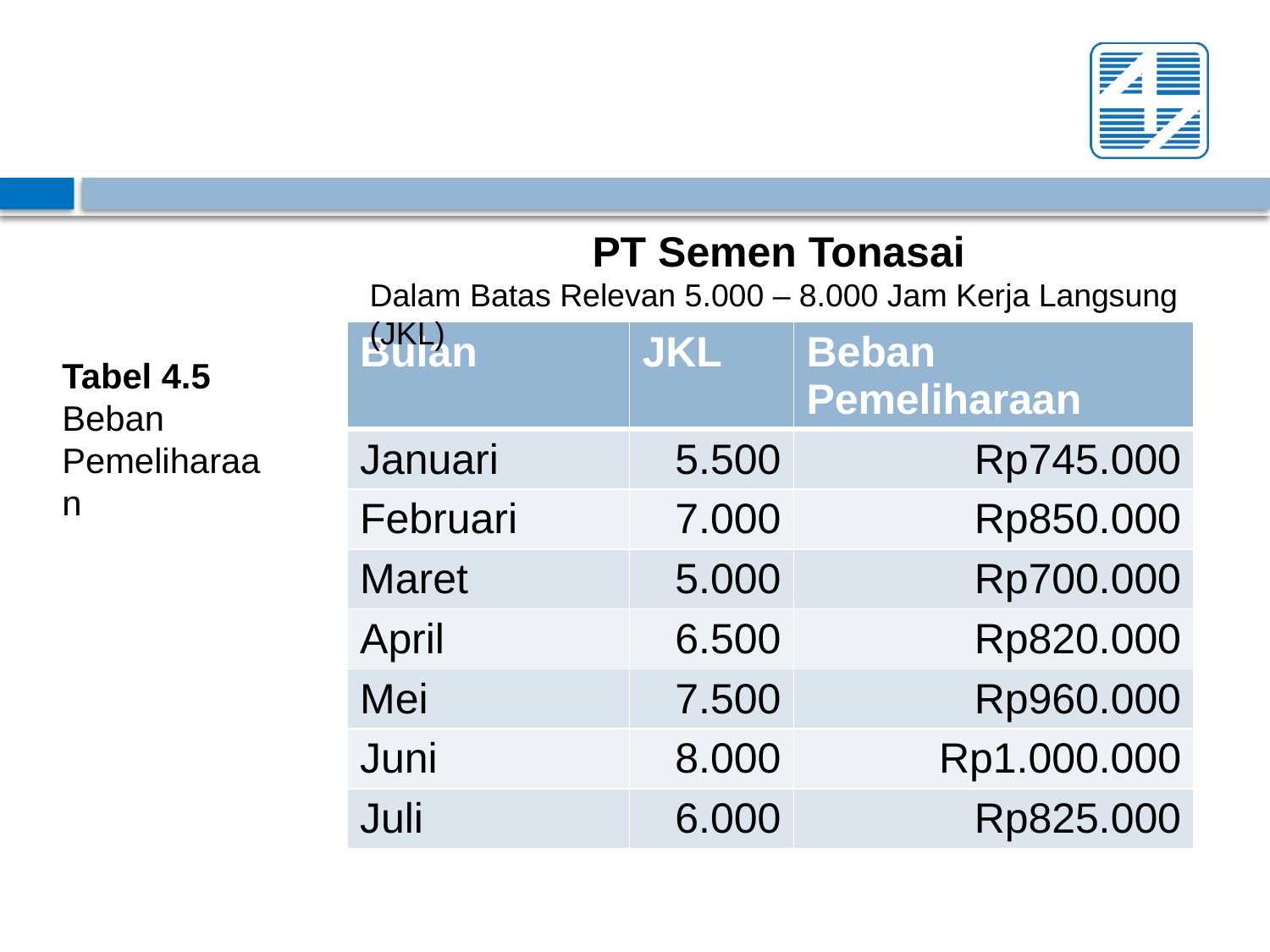

#
PT Semen Tonasai
Dalam Batas Relevan 5.000 – 8.000 Jam Kerja Langsung (JKL)
| Bulan | JKL | Beban Pemeliharaan |
| --- | --- | --- |
| Januari | 5.500 | Rp745.000 |
| Februari | 7.000 | Rp850.000 |
| Maret | 5.000 | Rp700.000 |
| April | 6.500 | Rp820.000 |
| Mei | 7.500 | Rp960.000 |
| Juni | 8.000 | Rp1.000.000 |
| Juli | 6.000 | Rp825.000 |
Tabel 4.5
Beban Pemeliharaan